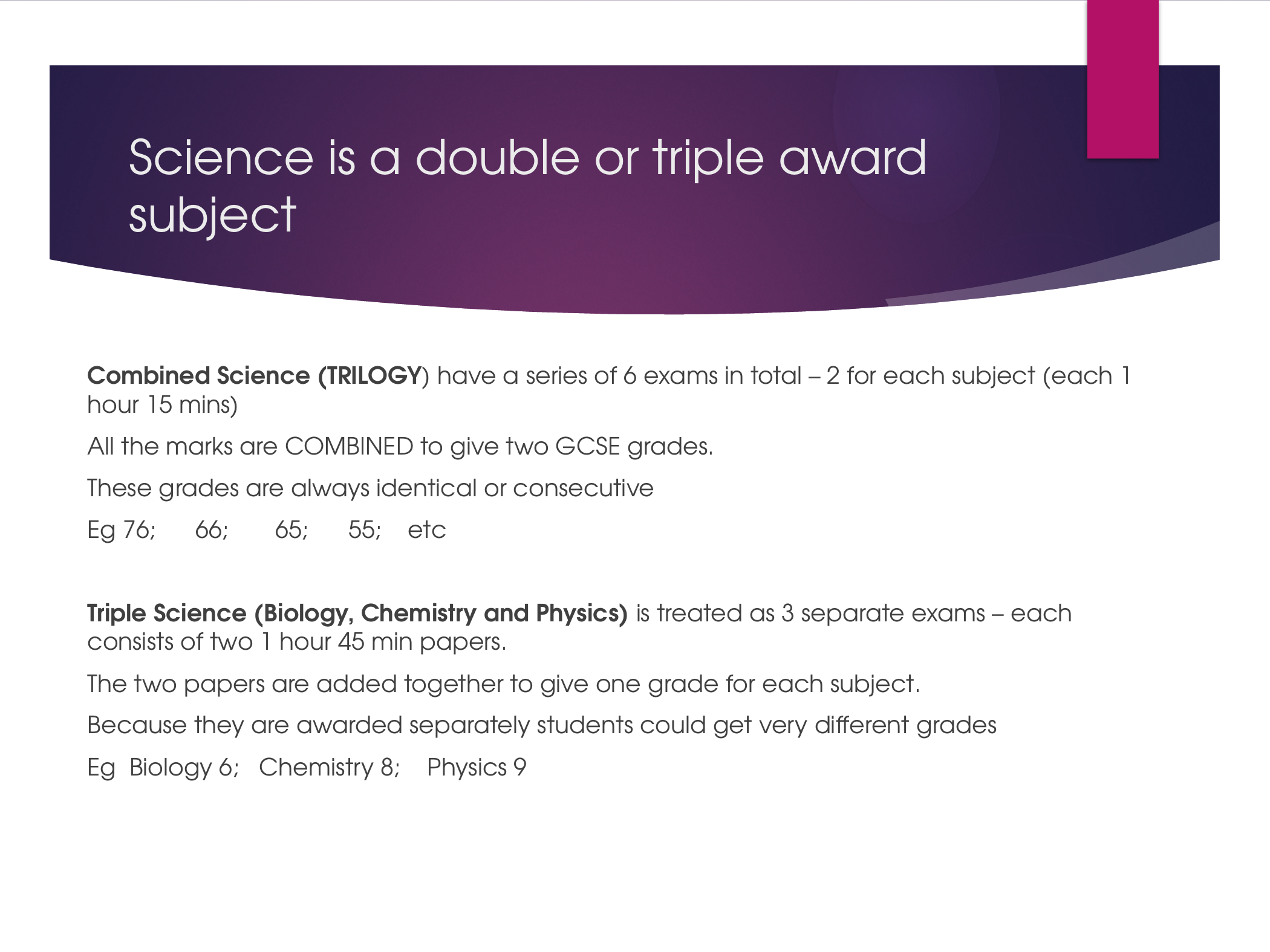

# Science is a double or triple award subject
Combined Science (TRILOGY) have a series of 6 exams in total – 2 for each subject (each 1 hour 15 mins)
All the marks are COMBINED to give two GCSE grades.
These grades are always identical or consecutive
Eg 76;      66;       65;      55;    etc

Triple Science (Biology, Chemistry and Physics) is treated as 3 separate exams – each consists of two 1 hour 45 min papers.
The two papers are added together to give one grade for each subject.
Because they are awarded separately students could get very different grades
Eg  Biology 6;   Chemistry 8;    Physics 9